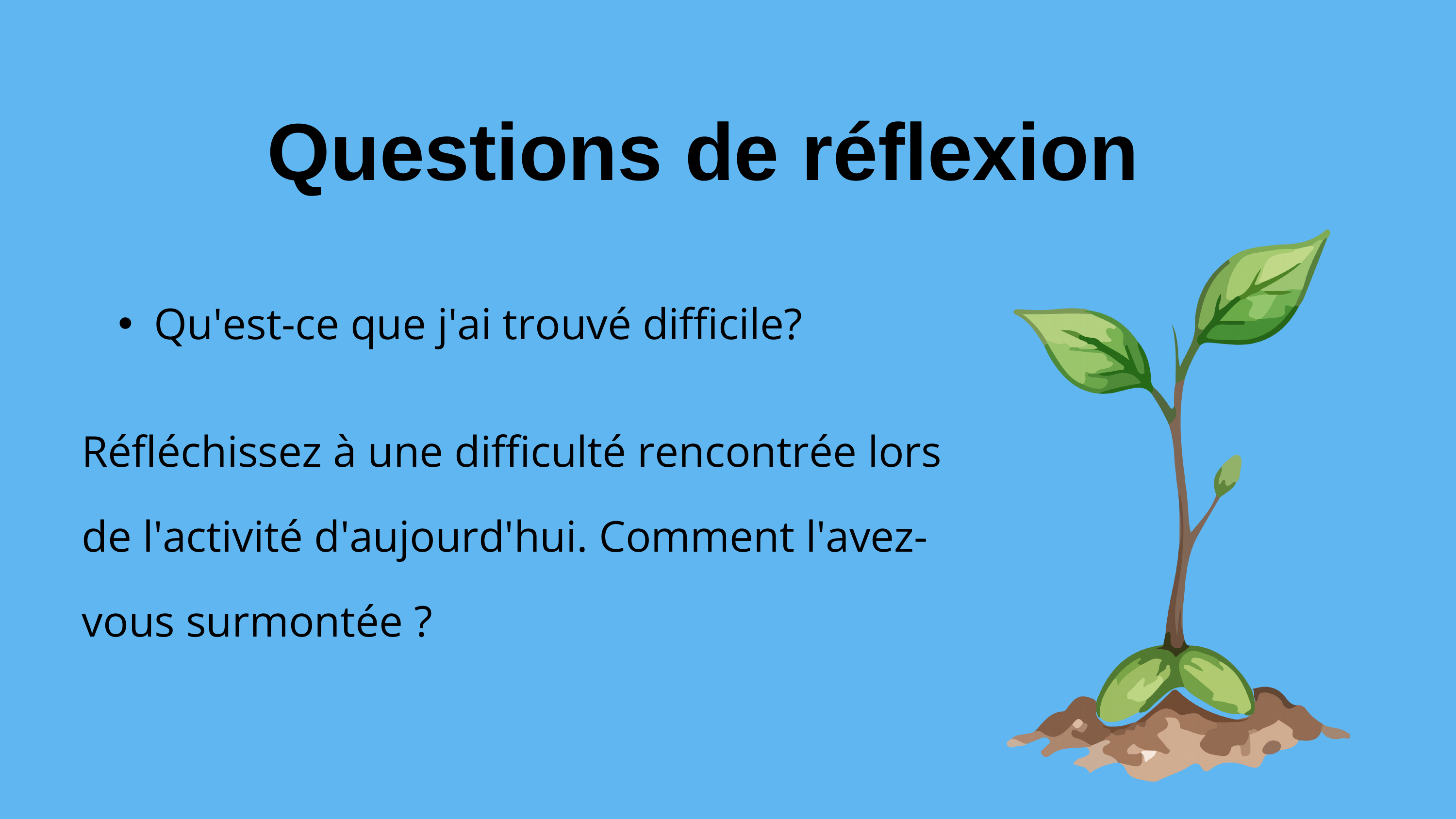

Questions de réflexion

Qu'est-ce que j'ai trouvé difficile?

Réfléchissez à une difficulté rencontrée lors de l'activité d'aujourd'hui. Comment l'avez-vous surmontée ?